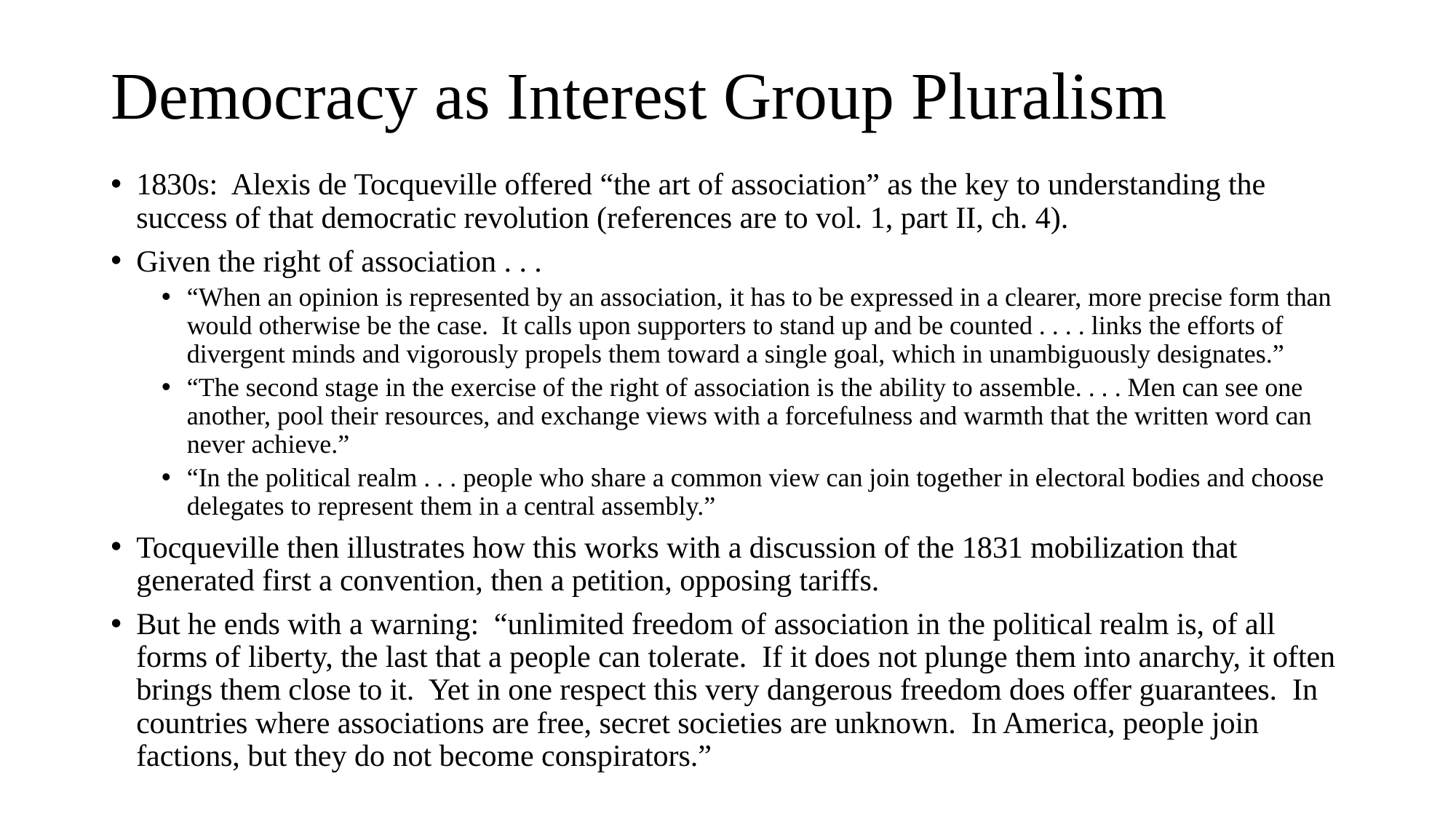

# Democracy as Interest Group Pluralism
1830s:  Alexis de Tocqueville offered “the art of association” as the key to understanding the success of that democratic revolution (references are to vol. 1, part II, ch. 4).
Given the right of association . . .
“When an opinion is represented by an association, it has to be expressed in a clearer, more precise form than would otherwise be the case.  It calls upon supporters to stand up and be counted . . . . links the efforts of divergent minds and vigorously propels them toward a single goal, which in unambiguously designates.”
“The second stage in the exercise of the right of association is the ability to assemble. . . . Men can see one another, pool their resources, and exchange views with a forcefulness and warmth that the written word can never achieve.”
“In the political realm . . . people who share a common view can join together in electoral bodies and choose delegates to represent them in a central assembly.”
Tocqueville then illustrates how this works with a discussion of the 1831 mobilization that generated first a convention, then a petition, opposing tariffs.
But he ends with a warning:  “unlimited freedom of association in the political realm is, of all forms of liberty, the last that a people can tolerate.  If it does not plunge them into anarchy, it often brings them close to it.  Yet in one respect this very dangerous freedom does offer guarantees.  In countries where associations are free, secret societies are unknown.  In America, people join factions, but they do not become conspirators.”